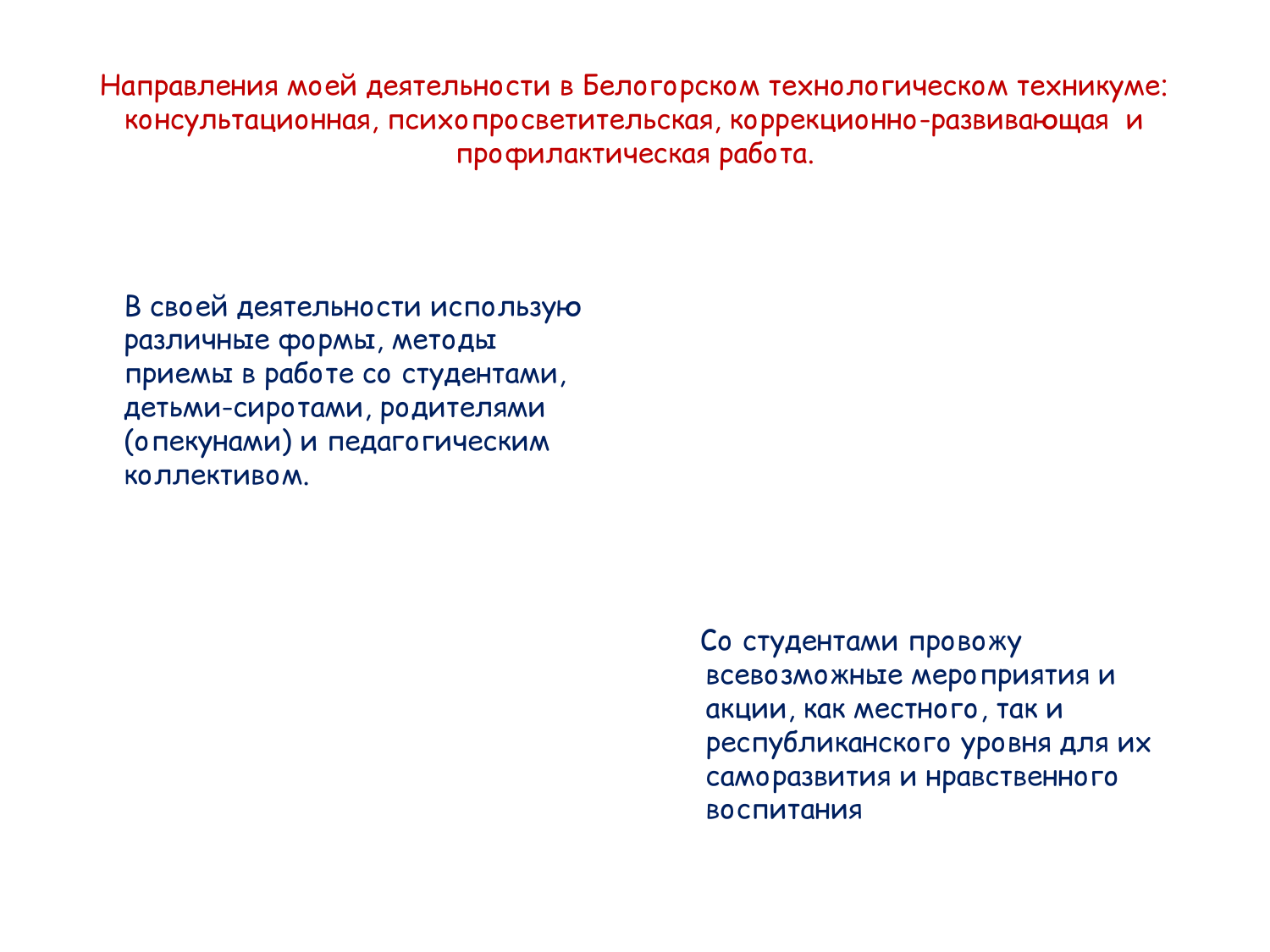

# Направления моей деятельности в Белогорском технологическом техникуме: консультационная, психопросветительская, коррекционно-развивающая  и профилактическая работа.
В своей деятельности использую различные формы, методы приемы в работе со студентами, детьми-сиротами, родителями (опекунами) и педагогическим коллективом.

     Со студентами провожу всевозможные мероприятия и акции, как местного, так и республиканского уровня для их саморазвития и нравственного воспитания